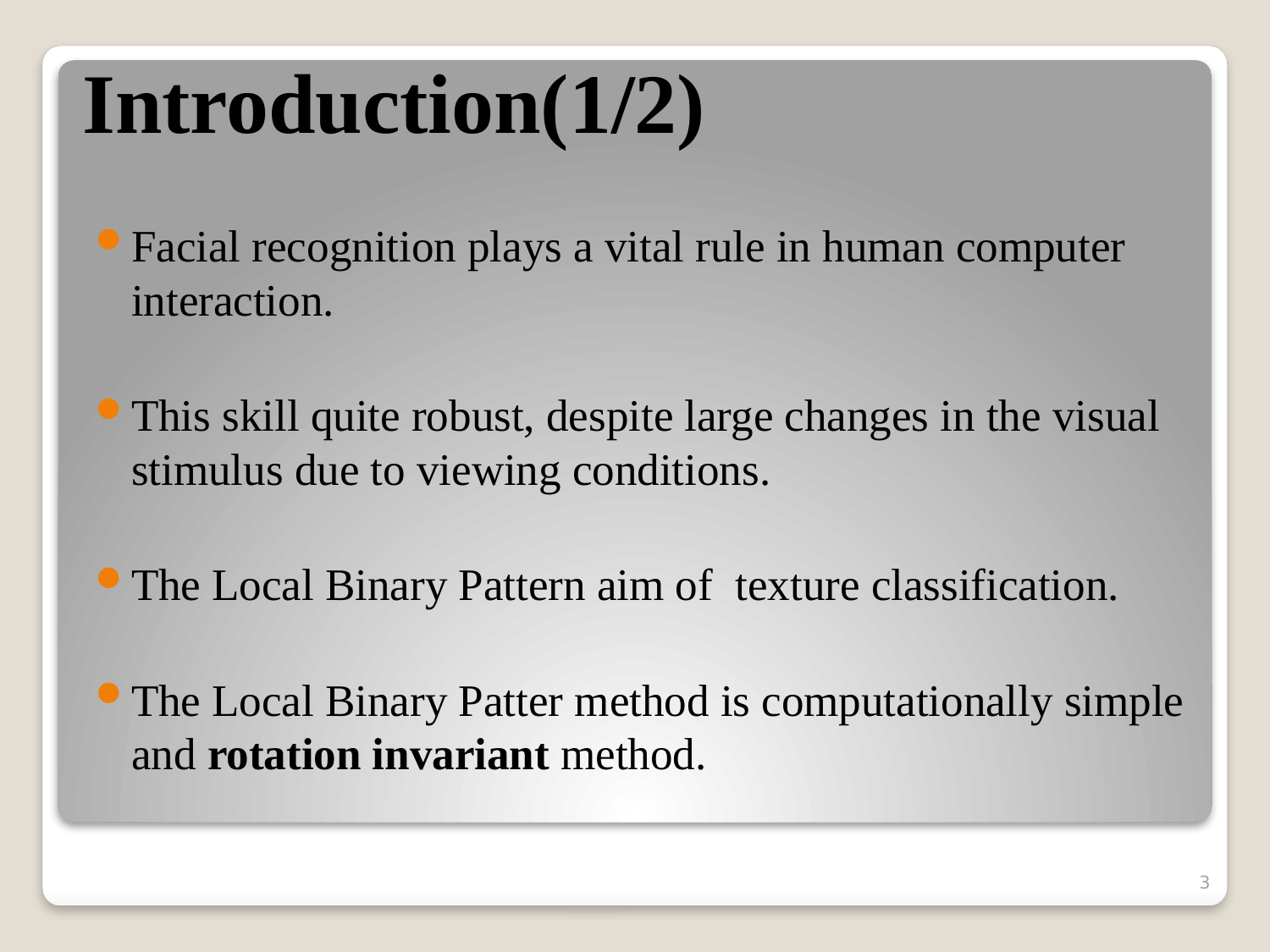

# Introduction(1/2)
Facial recognition plays a vital rule in human computer interaction.

This skill quite robust, despite large changes in the visual stimulus due to viewing conditions.

The Local Binary Pattern aim of  texture classification.

The Local Binary Patter method is computationally simple and rotation invariant method.
3